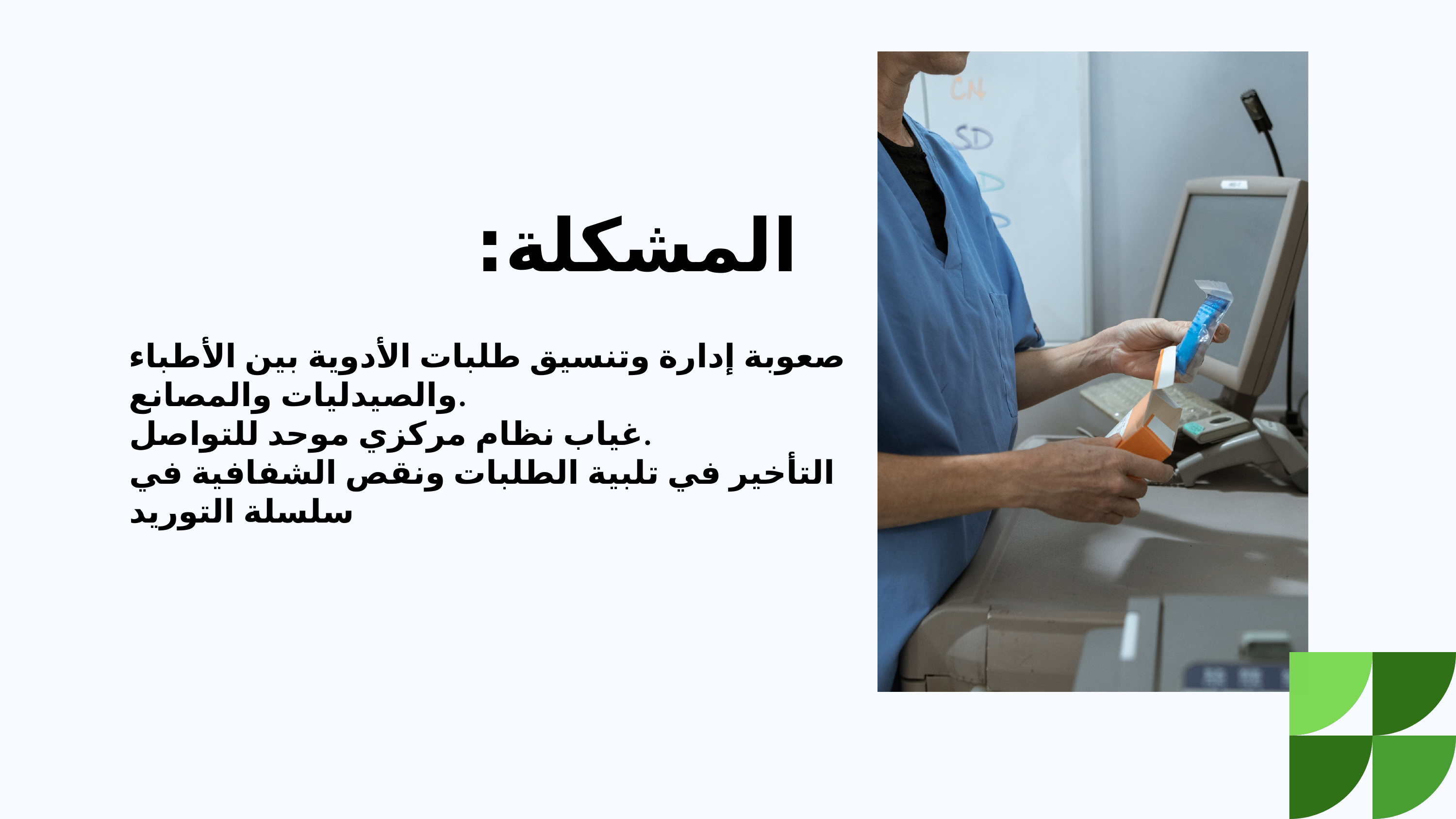

المشكلة:

صعوبة إدارة وتنسيق طلبات الأدوية بين الأطباء والصيدليات والمصانع.
غياب نظام مركزي موحد للتواصل.
التأخير في تلبية الطلبات ونقص الشفافية في سلسلة التوريد